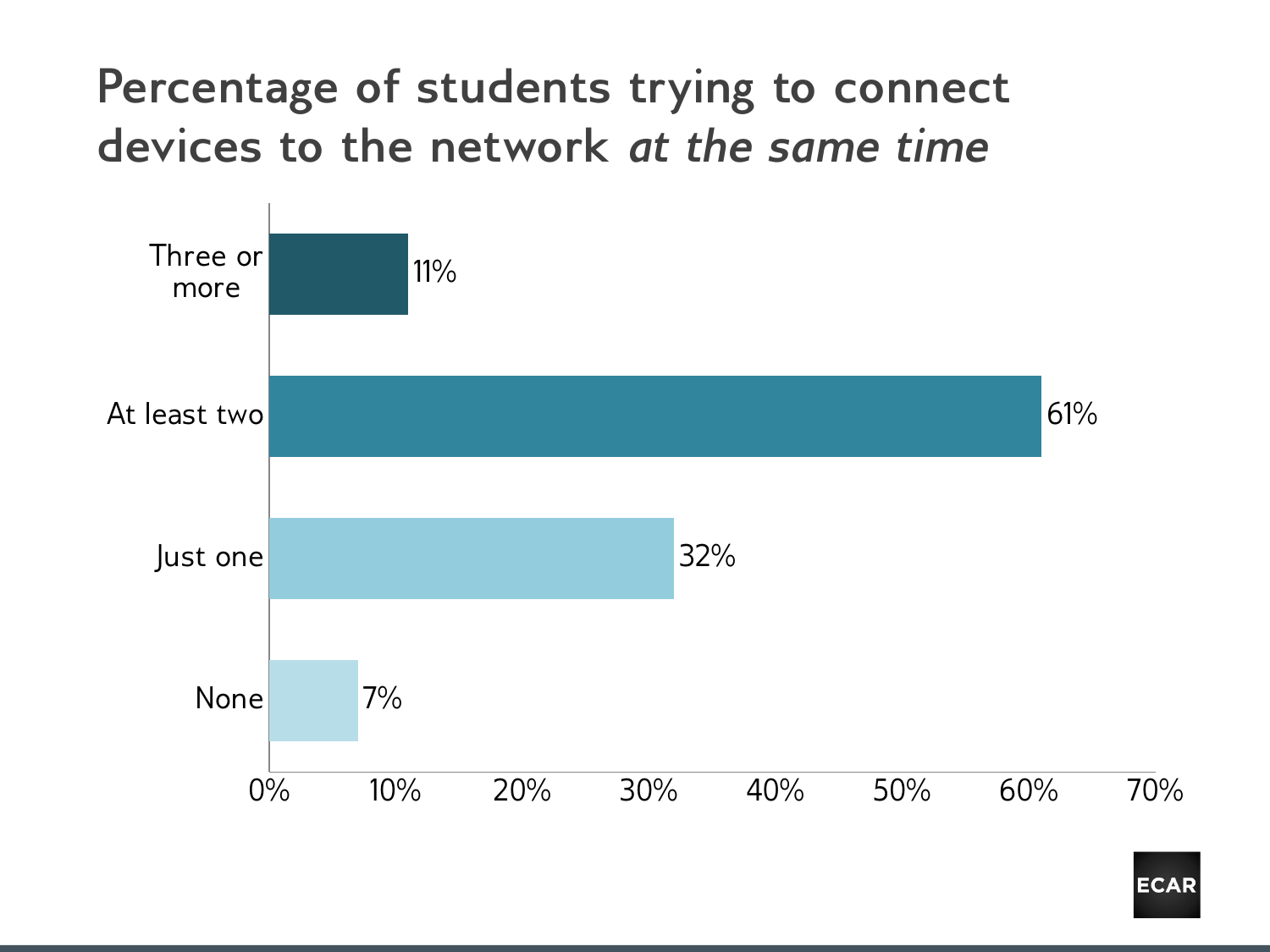

# Percentage of students trying to connect devices to the network at the same time

### Chart

| Category | Series 1 |
|---|---|
| None | 0.07 |
| Just one | 0.32 |
| At least two | 0.61 |
| Three or more | 0.11 |